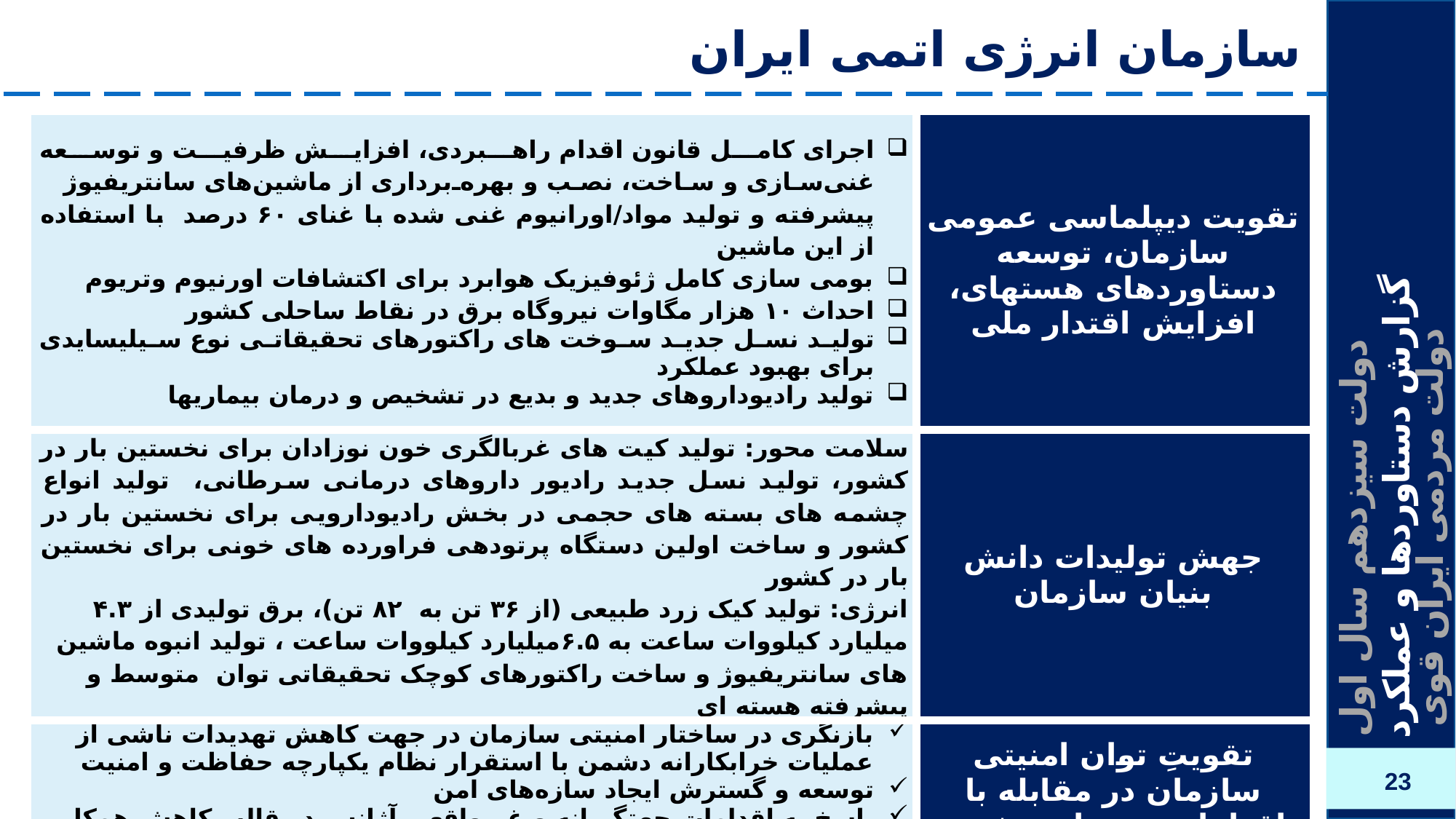

# سازمان انرژی اتمی ایران
| اجرای کامل قانون اقدام راهبردی، افزایش ظرفیت و توسعه غنی‌سازی و ساخت، نصب و بهره‌برداری از ماشین‌های سانتریفیوژ پیشرفته و تولید مواد/اورانیوم غنی شده با غنای ۶۰ درصد با استفاده از این ماشین بومی سازی کامل ژئوفیزیک هوابرد برای اکتشافات اورنیوم وتریوم احداث ۱۰ هزار مگاوات نیروگاه برق در نقاط ساحلی کشور تولید نسل جدید سوخت های راکتورهای تحقیقاتی نوع سیلیسایدی برای بهبود عملکرد تولید رادیوداروهای جدید و بدیع در تشخیص و درمان بیماری­ها | تقویت دیپلماسی عمومی سازمان، توسعه دستاوردهای هسته­ای، افزایش اقتدار ملی |
| --- | --- |
| سلامت محور: تولید کیت های غربالگری خون نوزادان برای نخستین بار در کشور، تولید نسل جدید رادیور داروهای درمانی سرطانی، تولید انواع چشمه های بسته های حجمی در بخش رادیودارویی برای نخستین بار در کشور و ساخت اولین دستگاه پرتودهی فراورده های خونی برای نخستین بار در کشور انرژی: تولید کیک زرد طبیعی (از ۳۶ تن به ۸۲ تن)، برق تولیدی از ۴.۳ میلیارد کیلووات ساعت به ۶.۵میلیارد کیلووات ساعت ، تولید انبوه ماشین های سانتریفیوژ و ساخت راکتورهای کوچک تحقیقاتی توان متوسط و پیشرفته هسته ای | جهش تولیدات دانش بنیان سازمان |
| بازنگری در ساختار امنیتی سازمان در جهت کاهش تهدیدات ناشی از عملیات خرابکارانه دشمن با استقرار نظام یکپارچه حفاظت و امنیت توسعه و گسترش ایجاد سازه‌های امن پاسخ به اقدامات جهت­گیرانه و غیرواقعی آژانس در قالب کاهش همکاری­های داوطلبانه با قطع دوربین­های فراپادمانی | تقویتِ توان امنیتی سازمان در مقابله با اقدامات خصمانه دشمن |